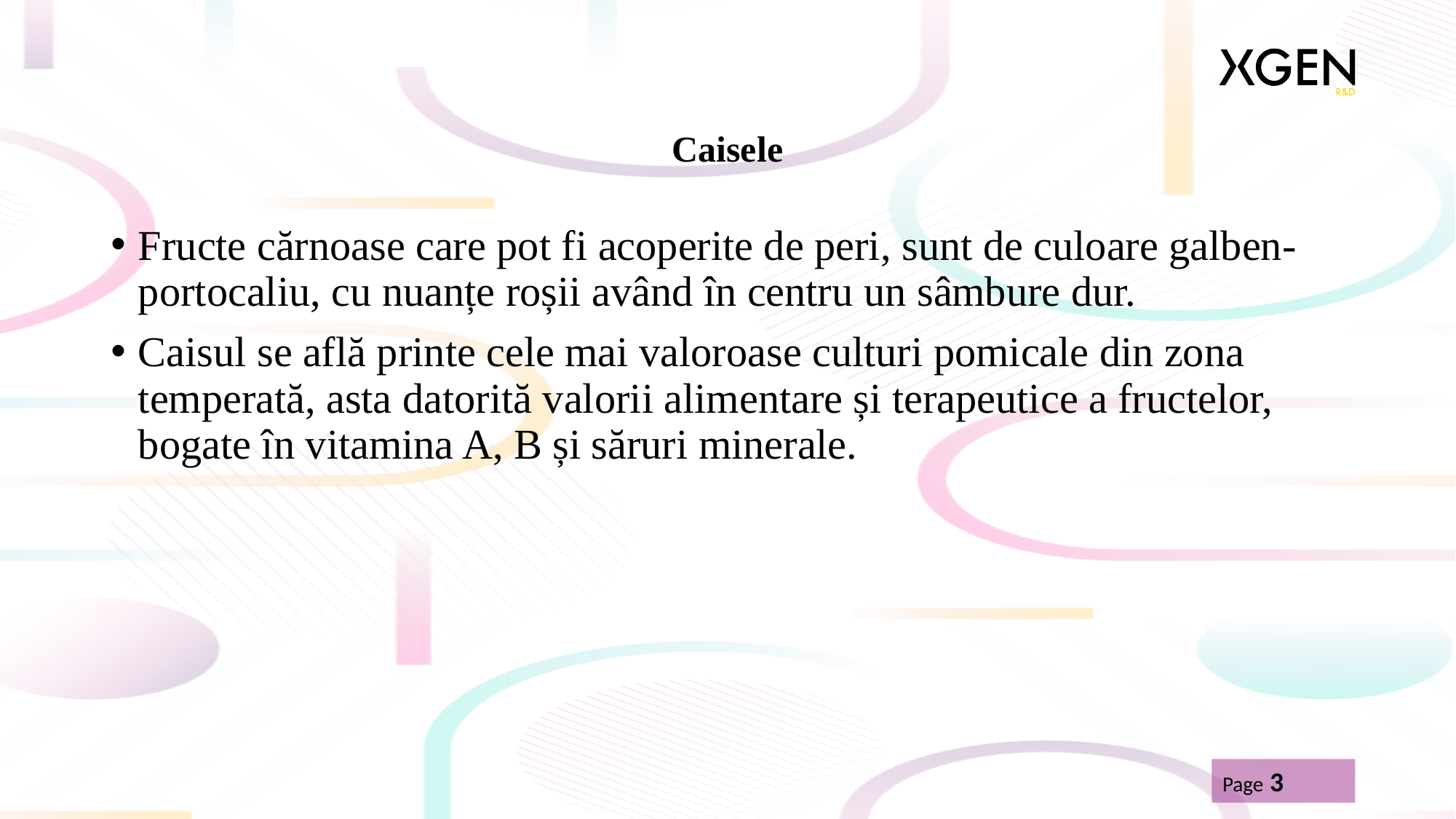

# Caisele
Fructe cărnoase care pot fi acoperite de peri, sunt de culoare galben-portocaliu, cu nuanțe roșii având în centru un sâmbure dur.
Caisul se află printe cele mai valoroase culturi pomicale din zona temperată, asta datorită valorii alimentare și terapeutice a fructelor, bogate în vitamina A, B și săruri minerale.
Page 3